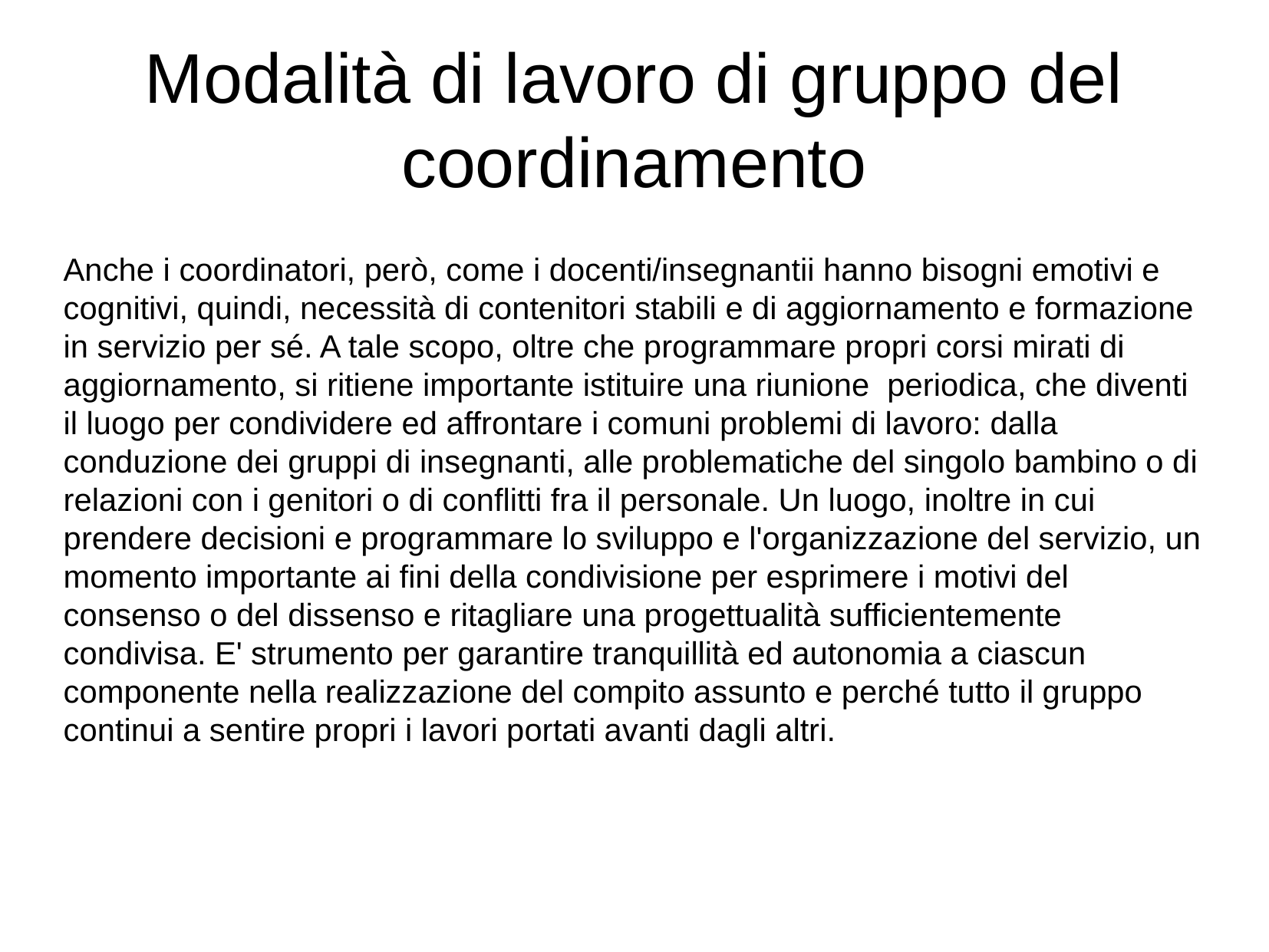

Modalità di lavoro di gruppo del coordinamento
Anche i coordinatori, però, come i docenti/insegnantii hanno bisogni emotivi e cognitivi, quindi, necessità di contenitori stabili e di aggiornamento e formazione in servizio per sé. A tale scopo, oltre che programmare propri corsi mirati di aggiornamento, si ritiene importante istituire una riunione  periodica, che diventi il luogo per condividere ed affrontare i comuni problemi di lavoro: dalla conduzione dei gruppi di insegnanti, alle problematiche del singolo bambino o di relazioni con i genitori o di conflitti fra il personale. Un luogo, inoltre in cui prendere decisioni e programmare lo sviluppo e l'organizzazione del servizio, un momento importante ai fini della condivisione per esprimere i motivi del consenso o del dissenso e ritagliare una progettualità sufficientemente condivisa. E' strumento per garantire tranquillità ed autonomia a ciascun componente nella realizzazione del compito assunto e perché tutto il gruppo continui a sentire propri i lavori portati avanti dagli altri.